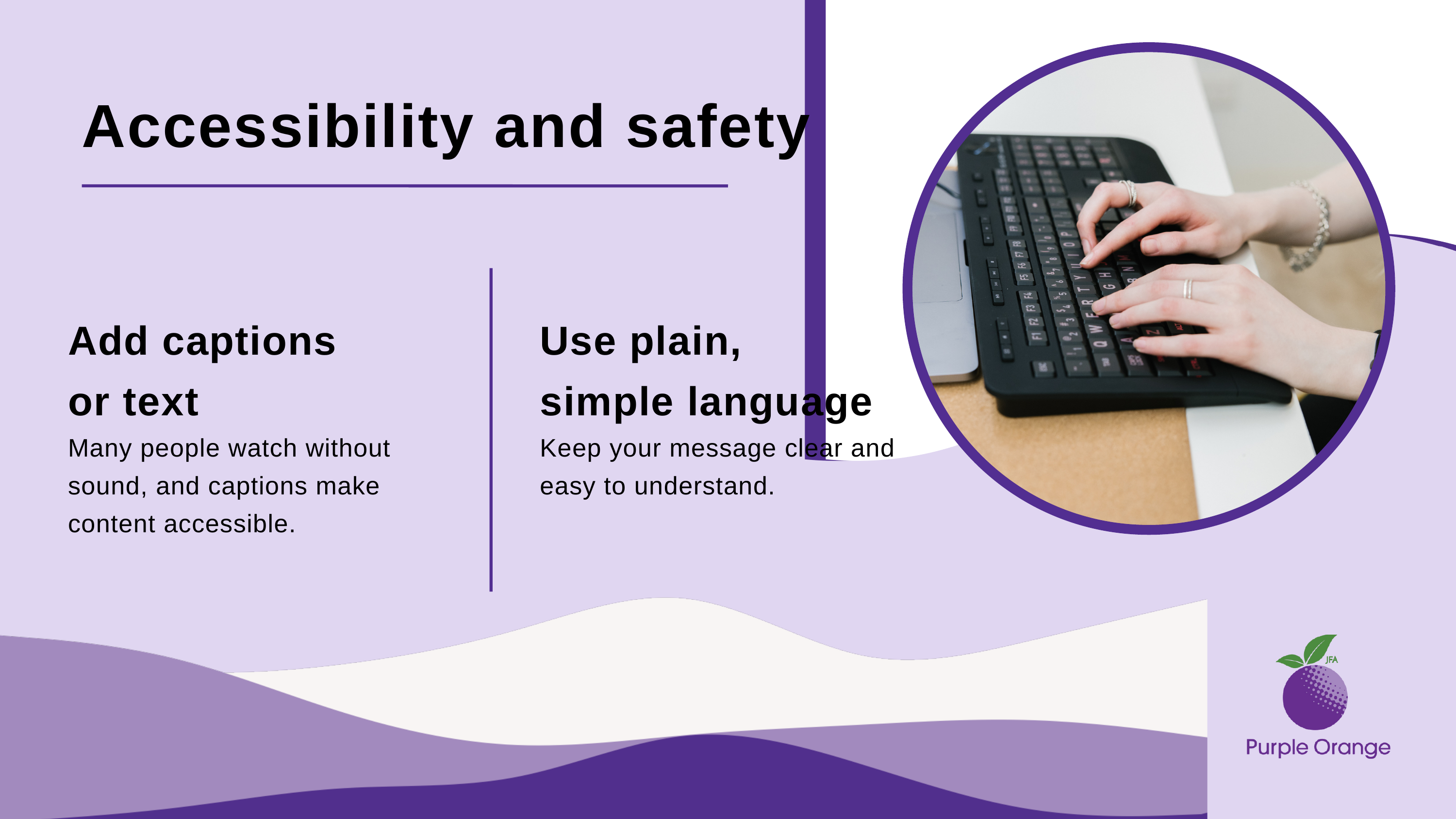

Accessibility and safety

Add captions
or text
Many people watch without sound, and captions make content accessible.
Use plain,
simple language
Keep your message clear and easy to understand.